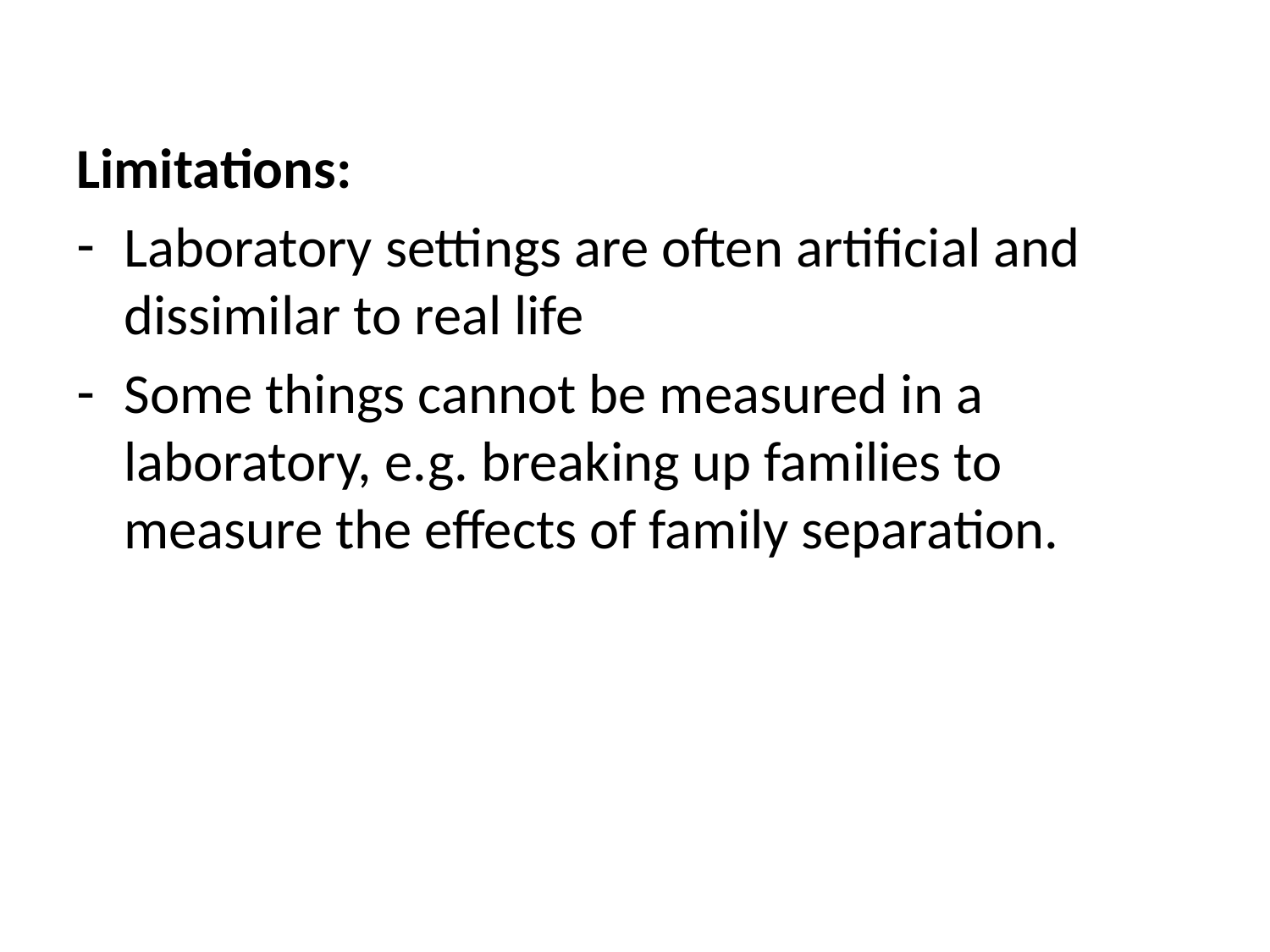

#

Limitations:
Laboratory settings are often artificial and dissimilar to real life
Some things cannot be measured in a laboratory, e.g. breaking up families to measure the effects of family separation.